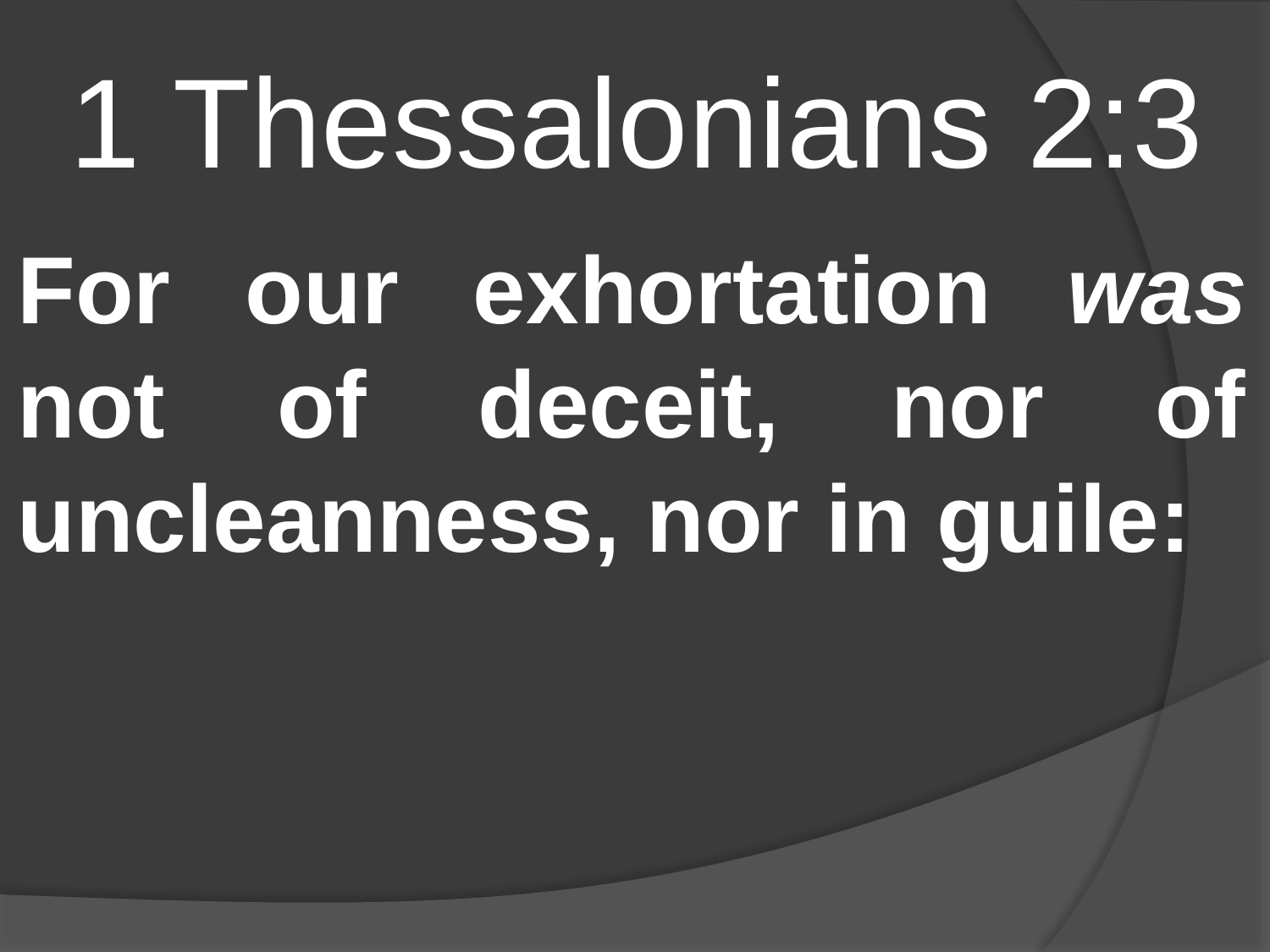

# 1 Thessalonians 2:3
For our exhortation was not of deceit, nor of uncleanness, nor in guile: